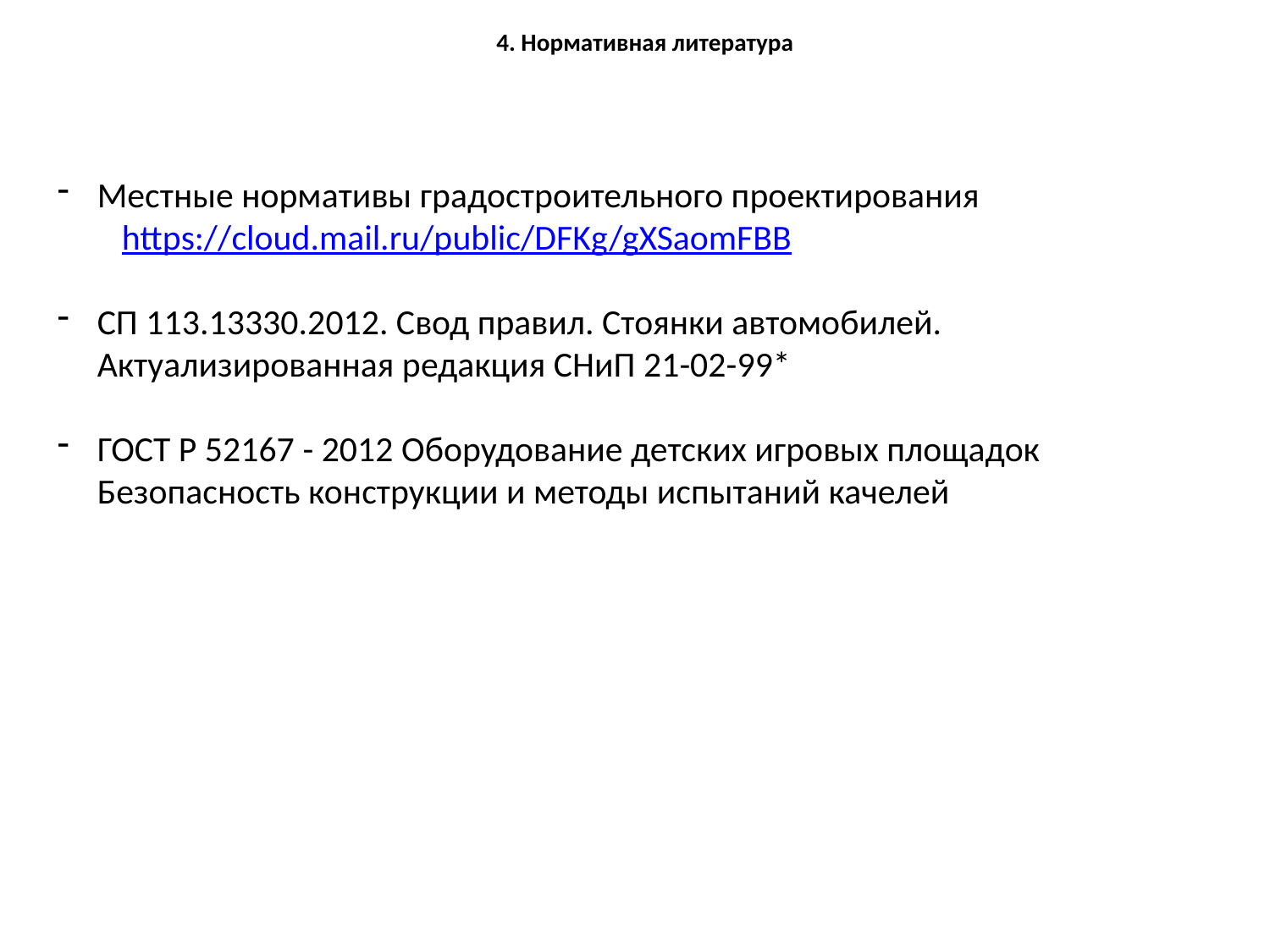

4. Нормативная литература
Местные нормативы градостроительного проектирования
        https://cloud.mail.ru/public/DFKg/gXSaomFBB

СП 113.13330.2012. Свод правил. Стоянки автомобилей. Актуализированная редакция СНиП 21-02-99*

ГОСТ Р 52167 - 2012 Оборудование детских игровых площадок Безопасность конструкции и методы испытаний качелей